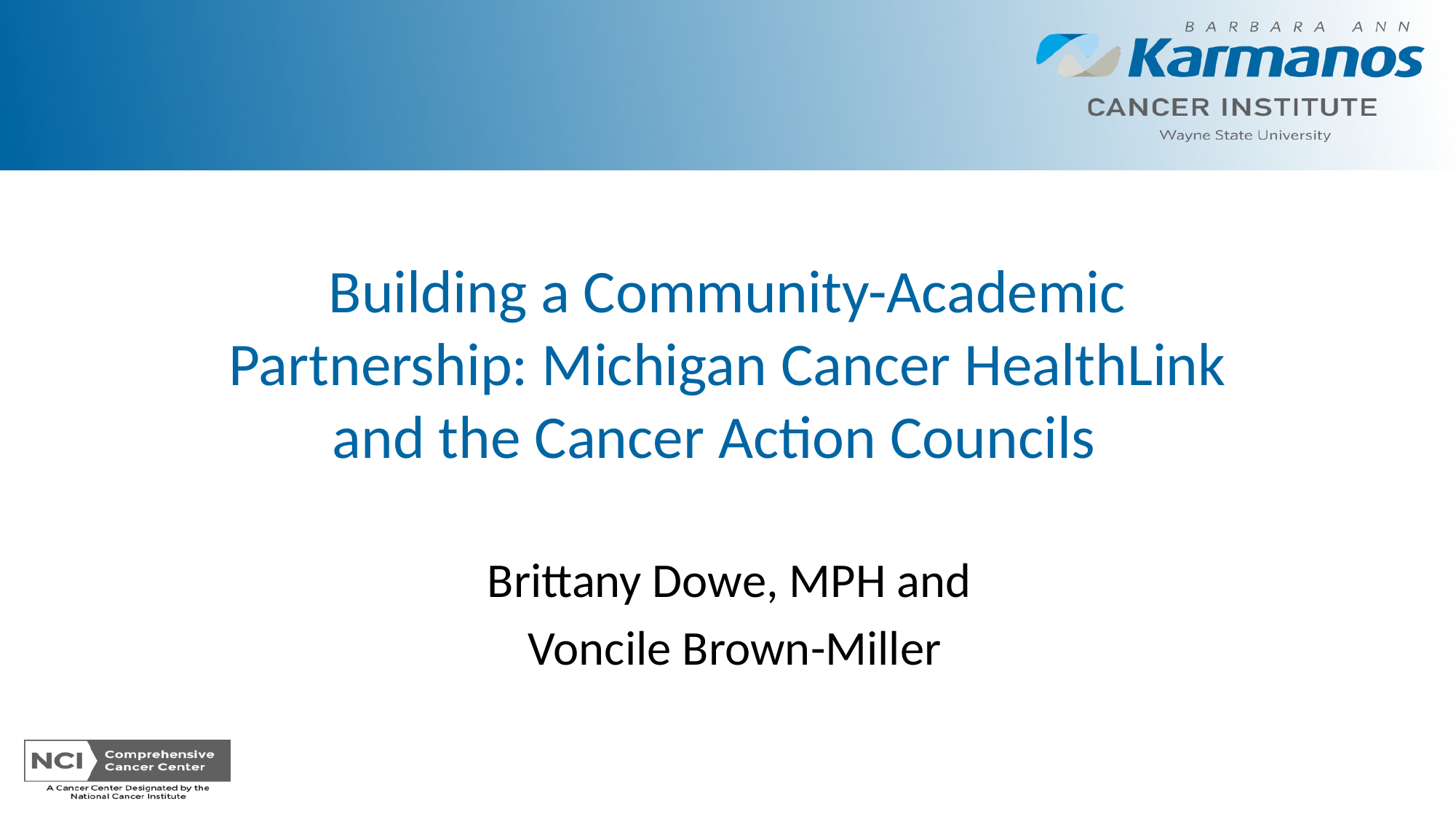

# Building a Community-Academic Partnership: Michigan Cancer HealthLink and the Cancer Action Councils
Brittany Dowe, MPH and
Voncile Brown-Miller